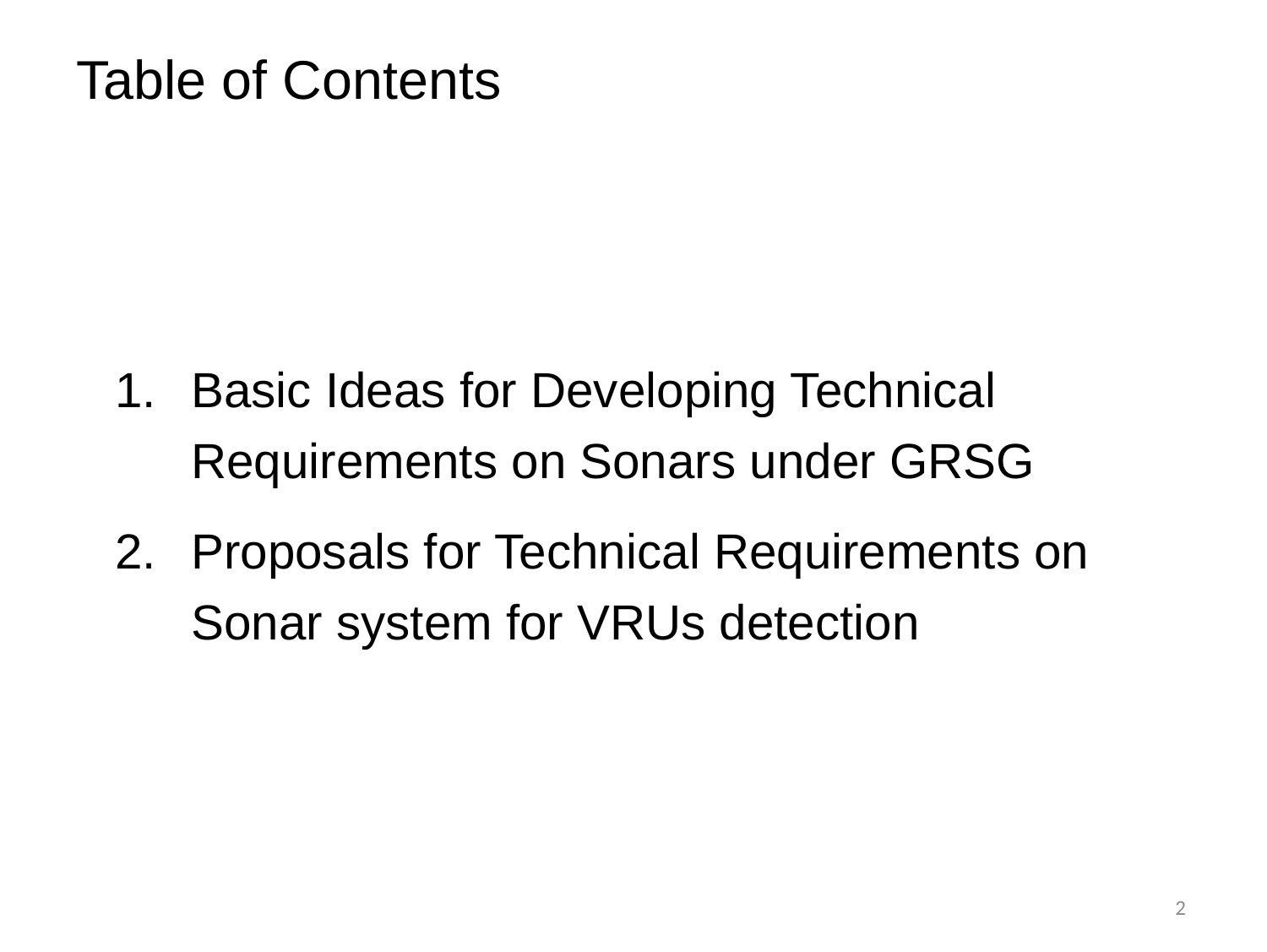

# Table of Contents
Basic Ideas for Developing Technical Requirements on Sonars under GRSG
Proposals for Technical Requirements on Sonar system for VRUs detection
2